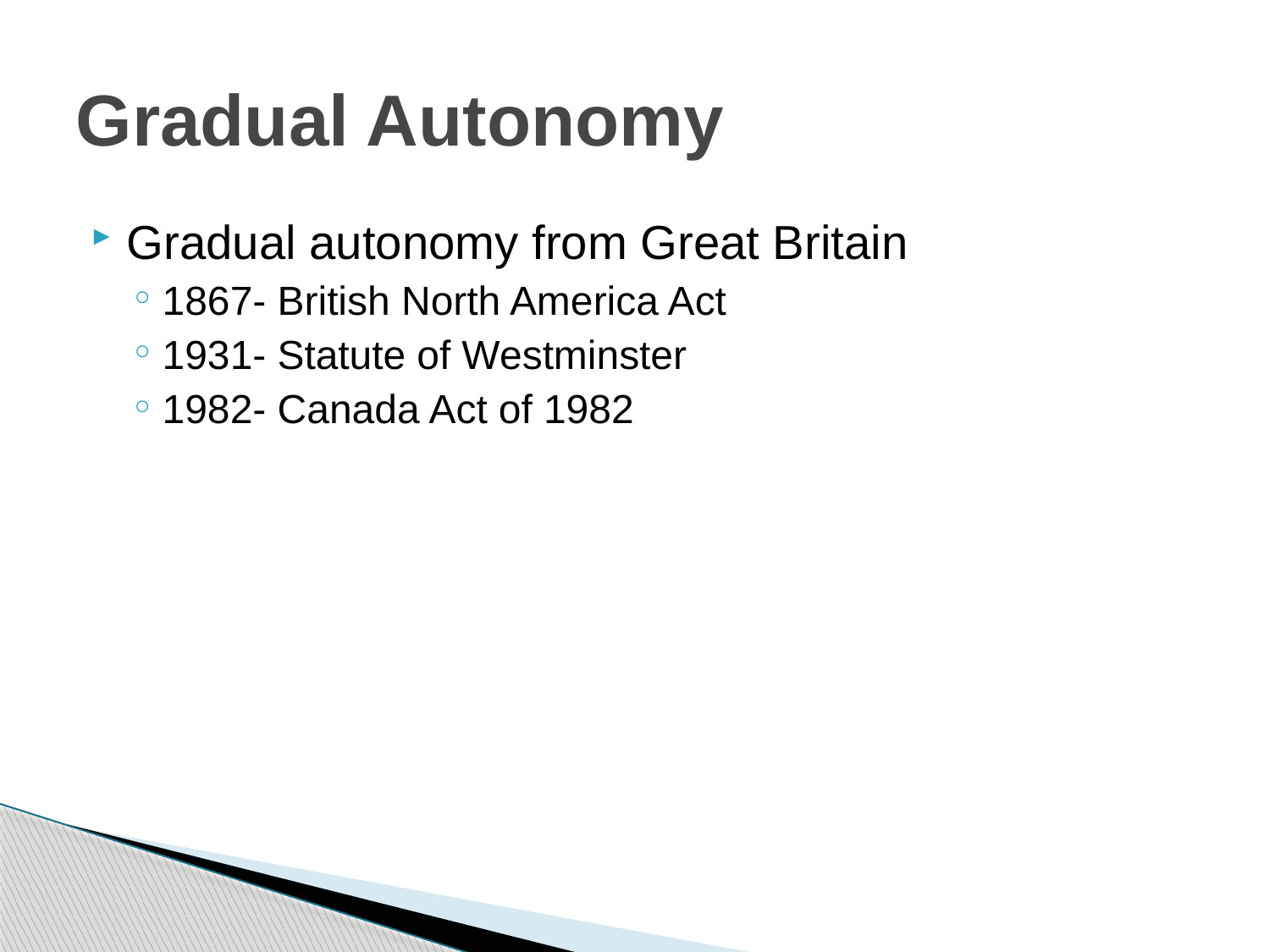

# Gradual Autonomy
Gradual autonomy from Great Britain
1867- British North America Act
1931- Statute of Westminster
1982- Canada Act of 1982